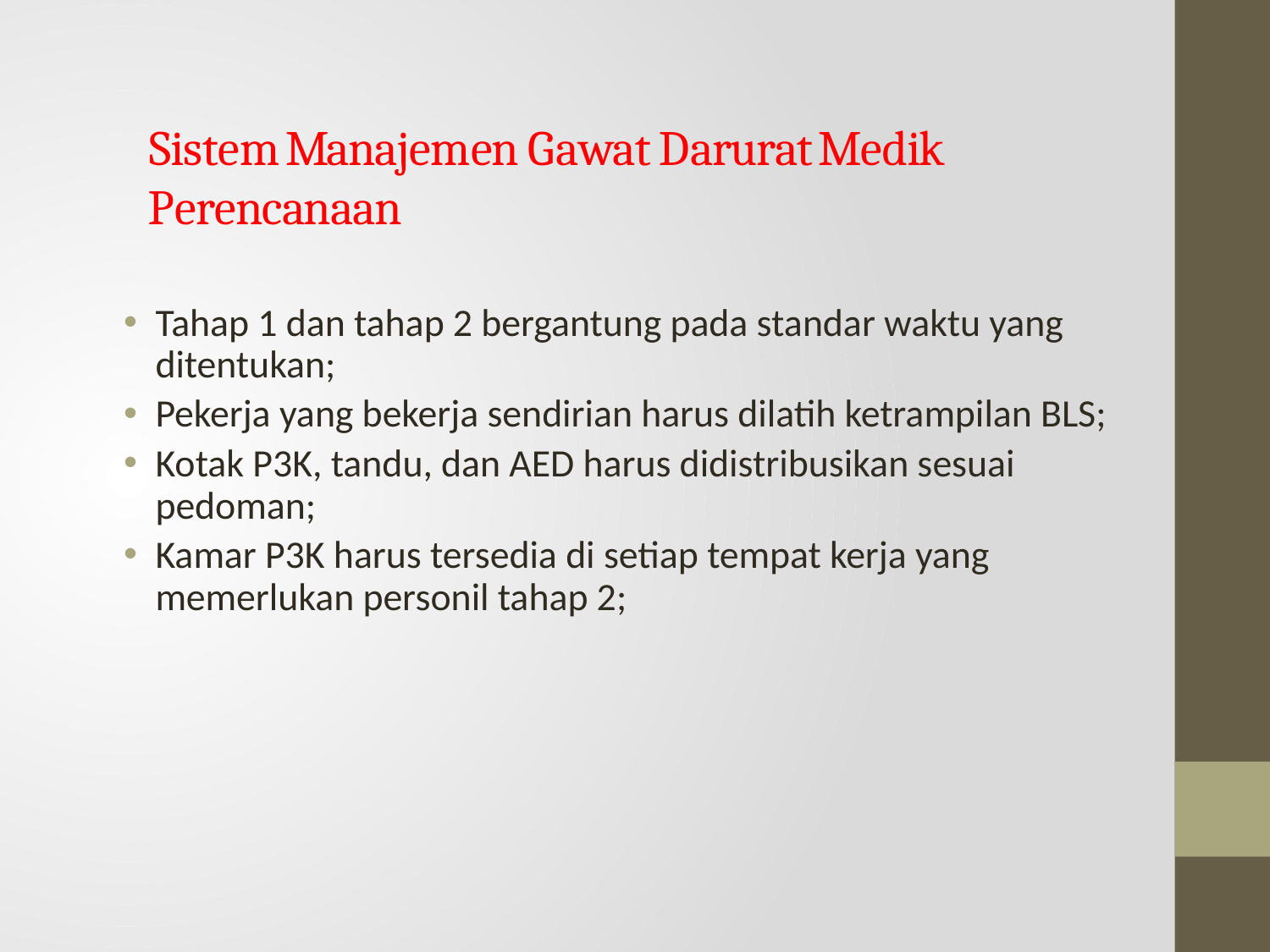

# Sistem Manajemen Gawat Darurat Medik Perencanaan
Tahap 1 dan tahap 2 bergantung pada standar waktu yang ditentukan;
Pekerja yang bekerja sendirian harus dilatih ketrampilan BLS;
Kotak P3K, tandu, dan AED harus didistribusikan sesuai pedoman;
Kamar P3K harus tersedia di setiap tempat kerja yang memerlukan personil tahap 2;